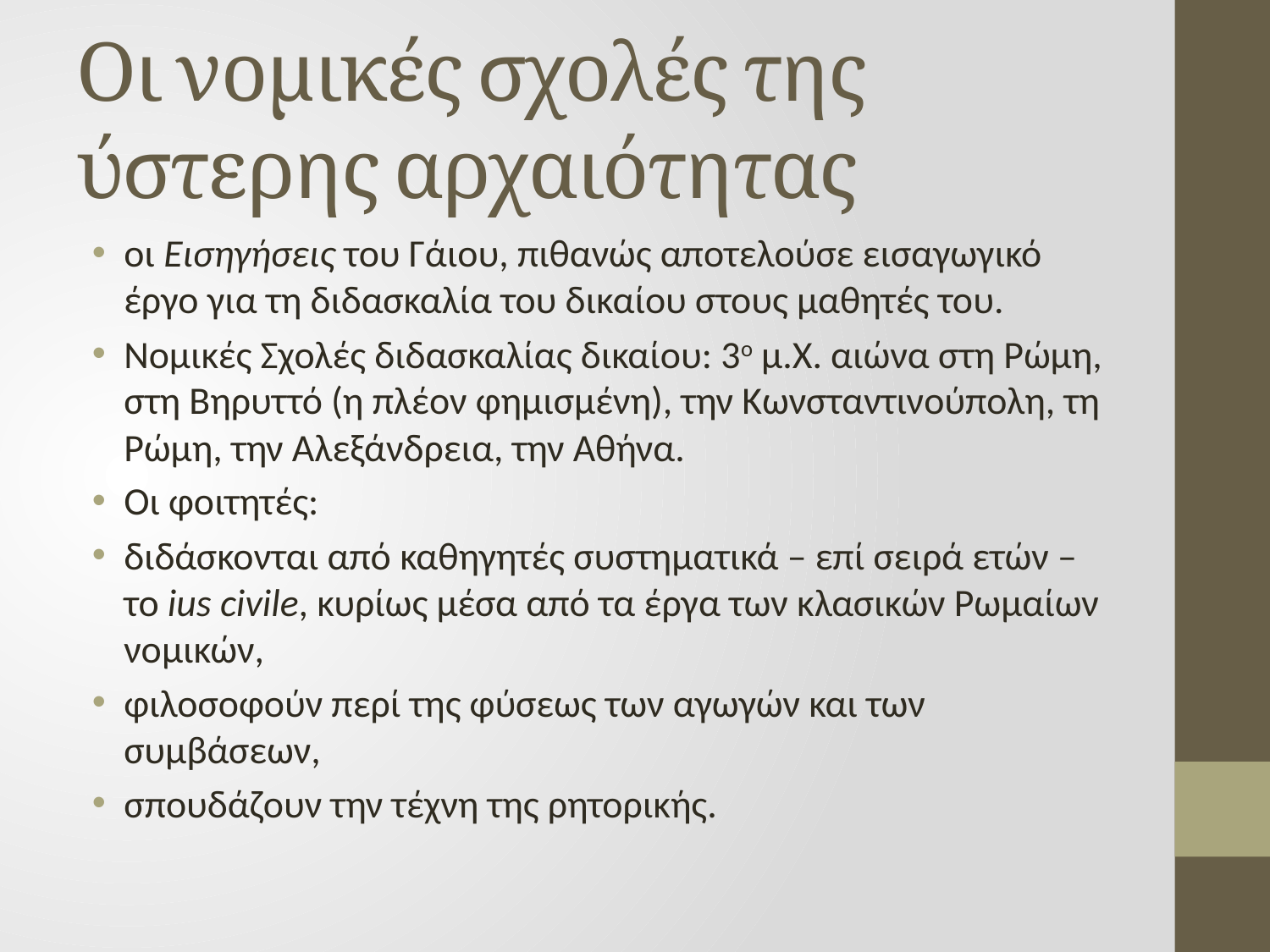

# Οι νομικές σχολές της ύστερης αρχαιότητας
οι Εισηγήσεις του Γάιου, πιθανώς αποτελούσε εισαγωγικό έργο για τη διδασκαλία του δικαίου στους μαθητές του.
Νομικές Σχολές διδασκαλίας δικαίου: 3ο μ.Χ. αιώνα στη Ρώμη, στη Βηρυττό (η πλέον φημισμένη), την Κωνσταντινούπολη, τη Ρώμη, την Αλεξάνδρεια, την Αθήνα.
Οι φοιτητές:
διδάσκονται από καθηγητές συστηματικά – επί σειρά ετών – το ius civile, κυρίως μέσα από τα έργα των κλασικών Ρωμαίων νομικών,
φιλοσοφούν περί της φύσεως των αγωγών και των συμβάσεων,
σπουδάζουν την τέχνη της ρητορικής.